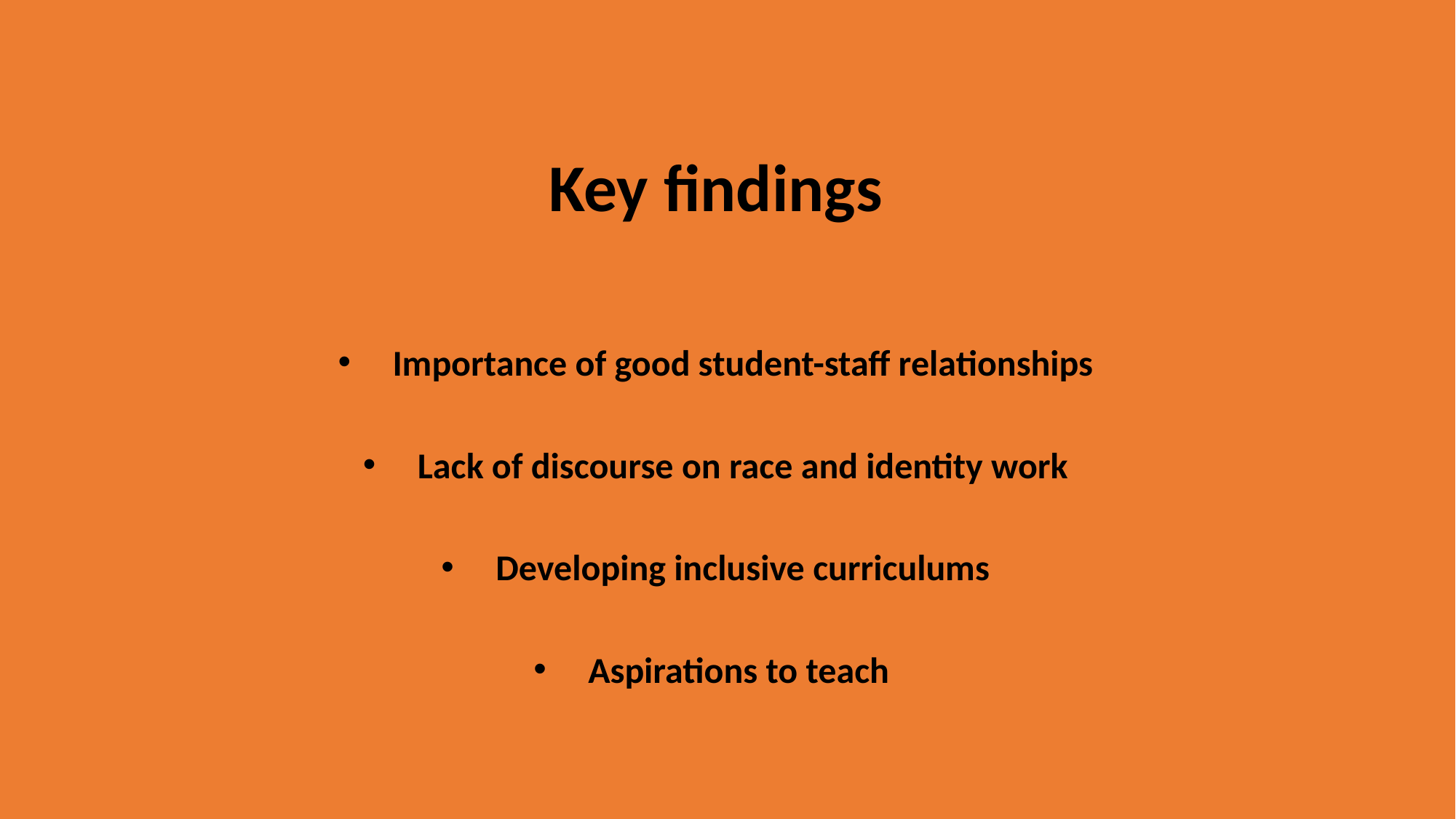

Key findings

Importance of good student-staff relationships
Lack of discourse on race and identity work
Developing inclusive curriculums
Aspirations to teach